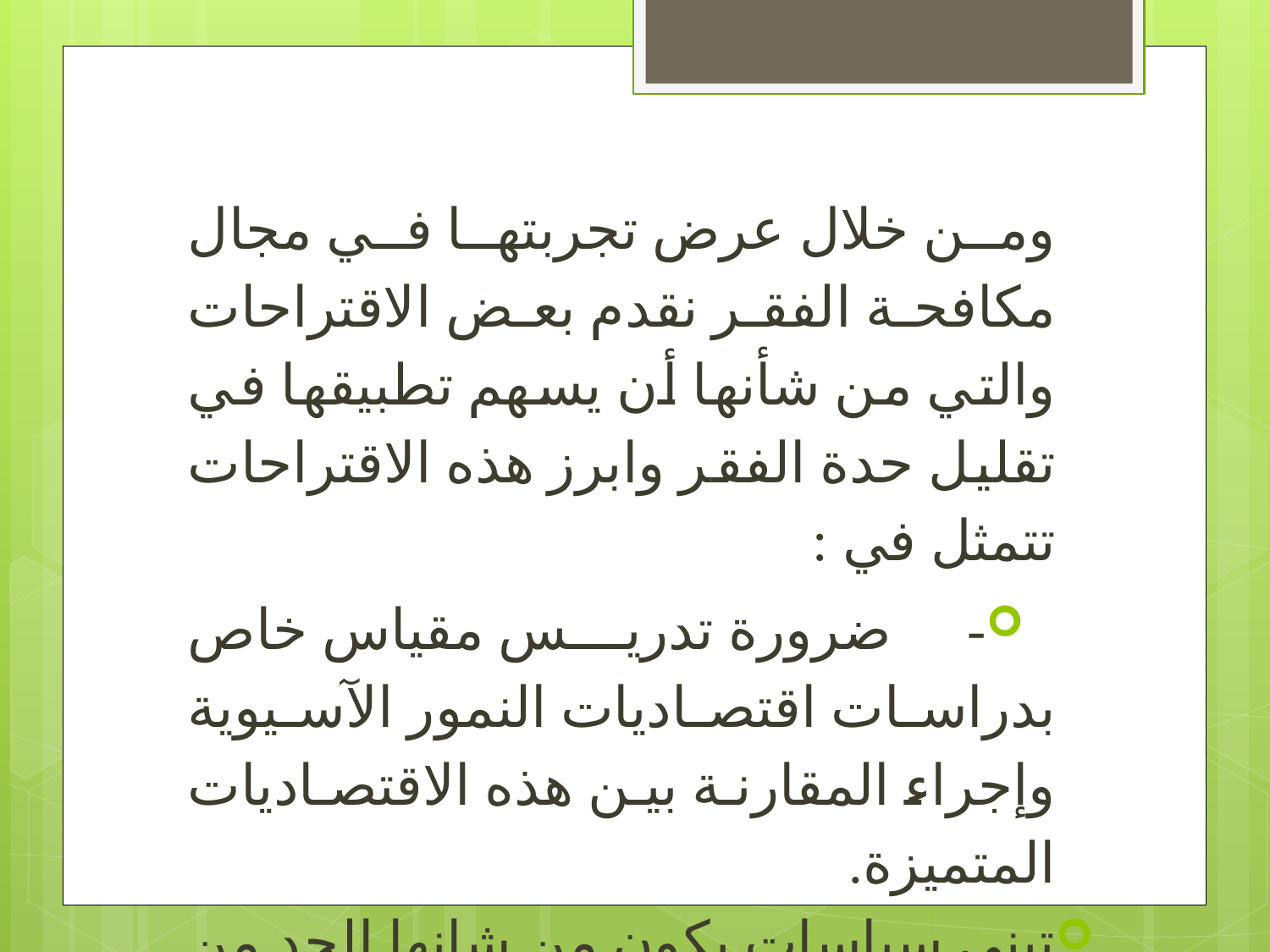

ومن خلال عرض تجربتها في مجال مكافحة الفقر نقدم بعض الاقتراحات والتي من شأنها أن يسهم تطبيقها في تقليل حدة الفقر وابرز هذه الاقتراحات تتمثل في :
-     ضرورة تدريس مقياس خاص بدراسات اقتصاديات النمور الآسيوية وإجراء المقارنة بين هذه الاقتصاديات المتميزة.
تبني سياسات يكون من شانها الحد من الفقر .